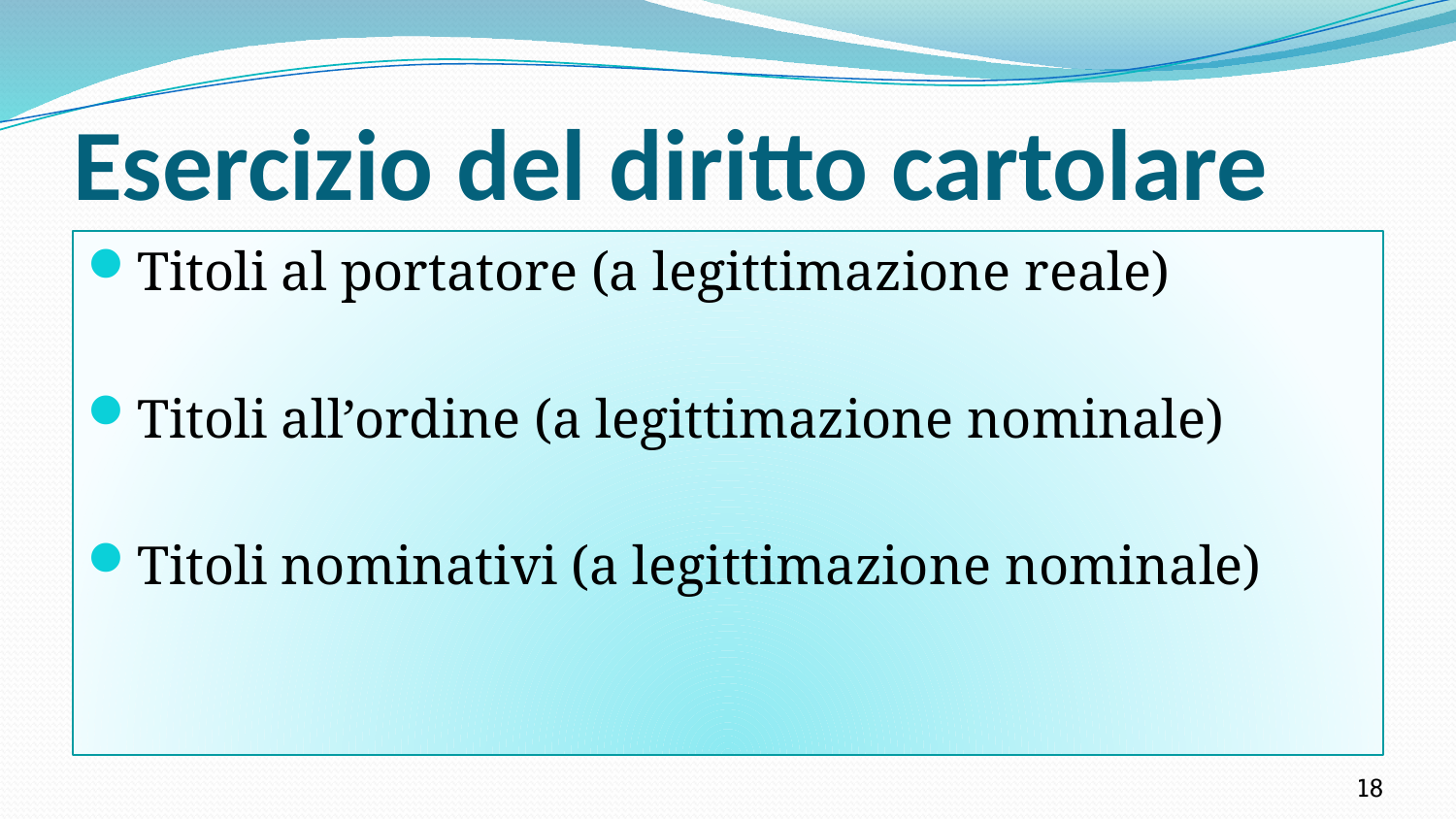

# Esercizio del diritto cartolare
Titoli al portatore (a legittimazione reale)

Titoli all’ordine (a legittimazione nominale)

Titoli nominativi (a legittimazione nominale)
18